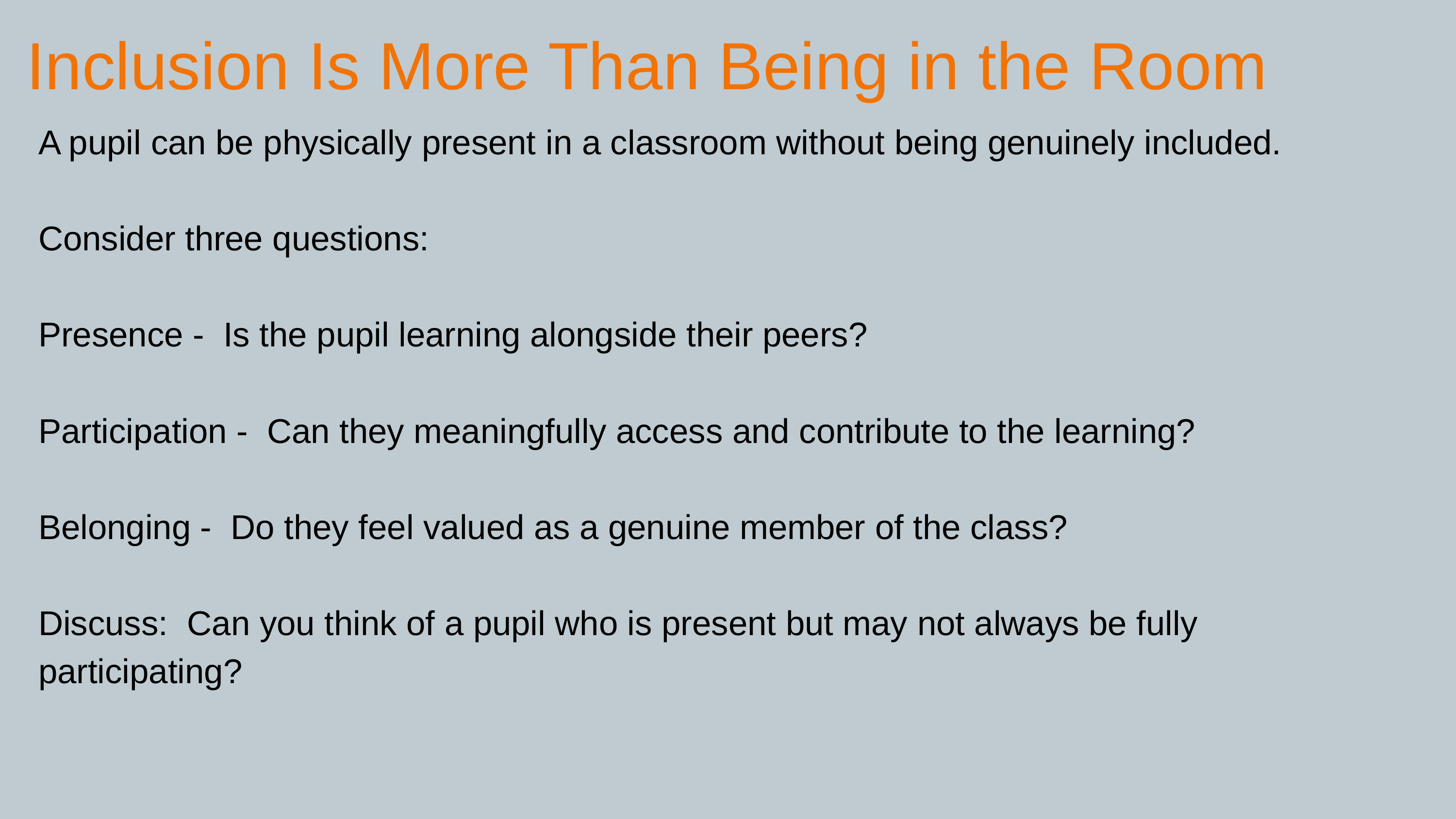

Inclusion Is More Than Being in the Room
A pupil can be physically present in a classroom without being genuinely included.

Consider three questions:

Presence -  Is the pupil learning alongside their peers?

Participation -  Can they meaningfully access and contribute to the learning?

Belonging -  Do they feel valued as a genuine member of the class?

Discuss:  Can you think of a pupil who is present but may not always be fully participating?